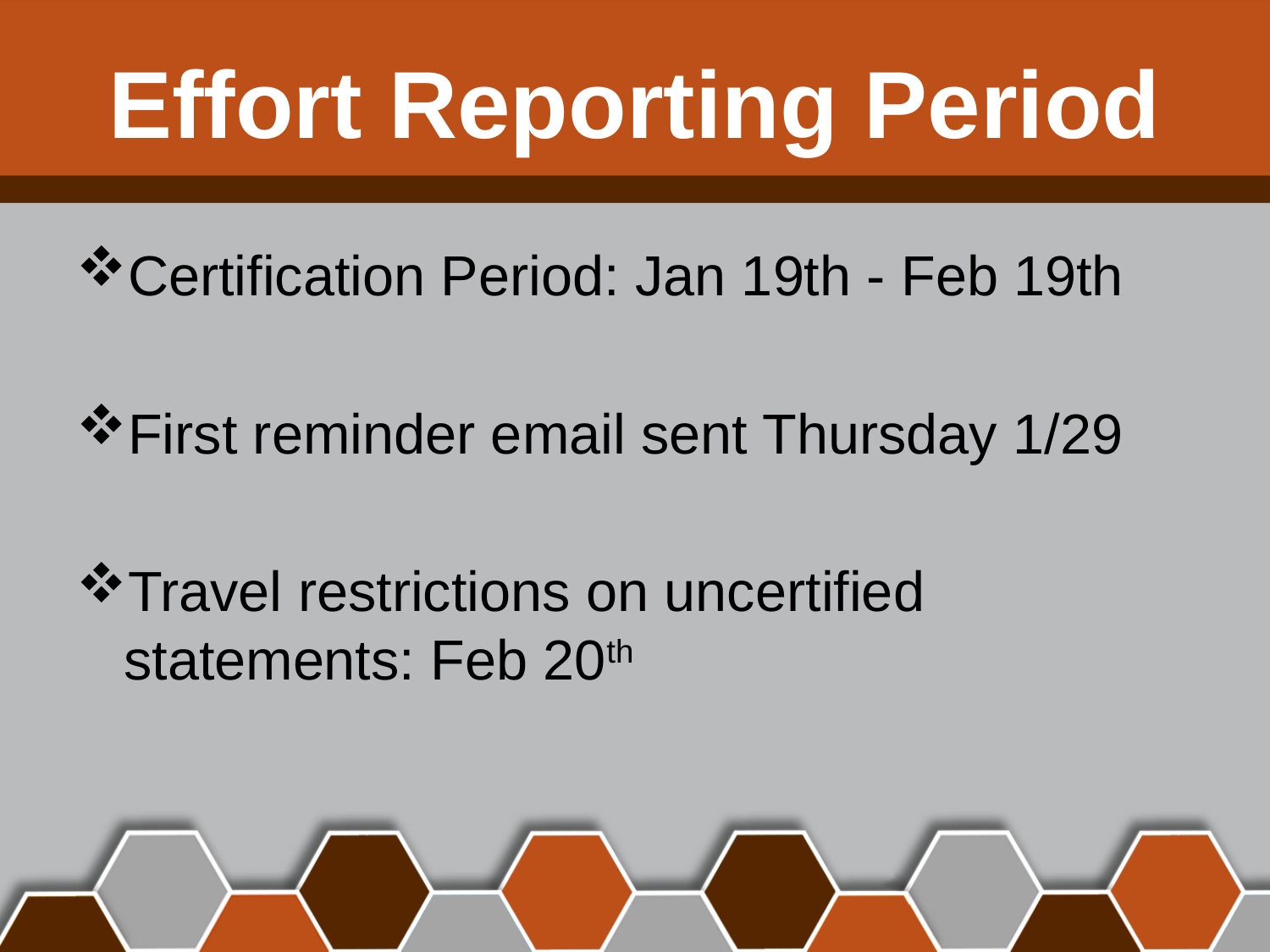

# Effort Reporting Period
Certification Period: Jan 19th - Feb 19th

First reminder email sent Thursday 1/29

Travel restrictions on uncertified statements: Feb 20th